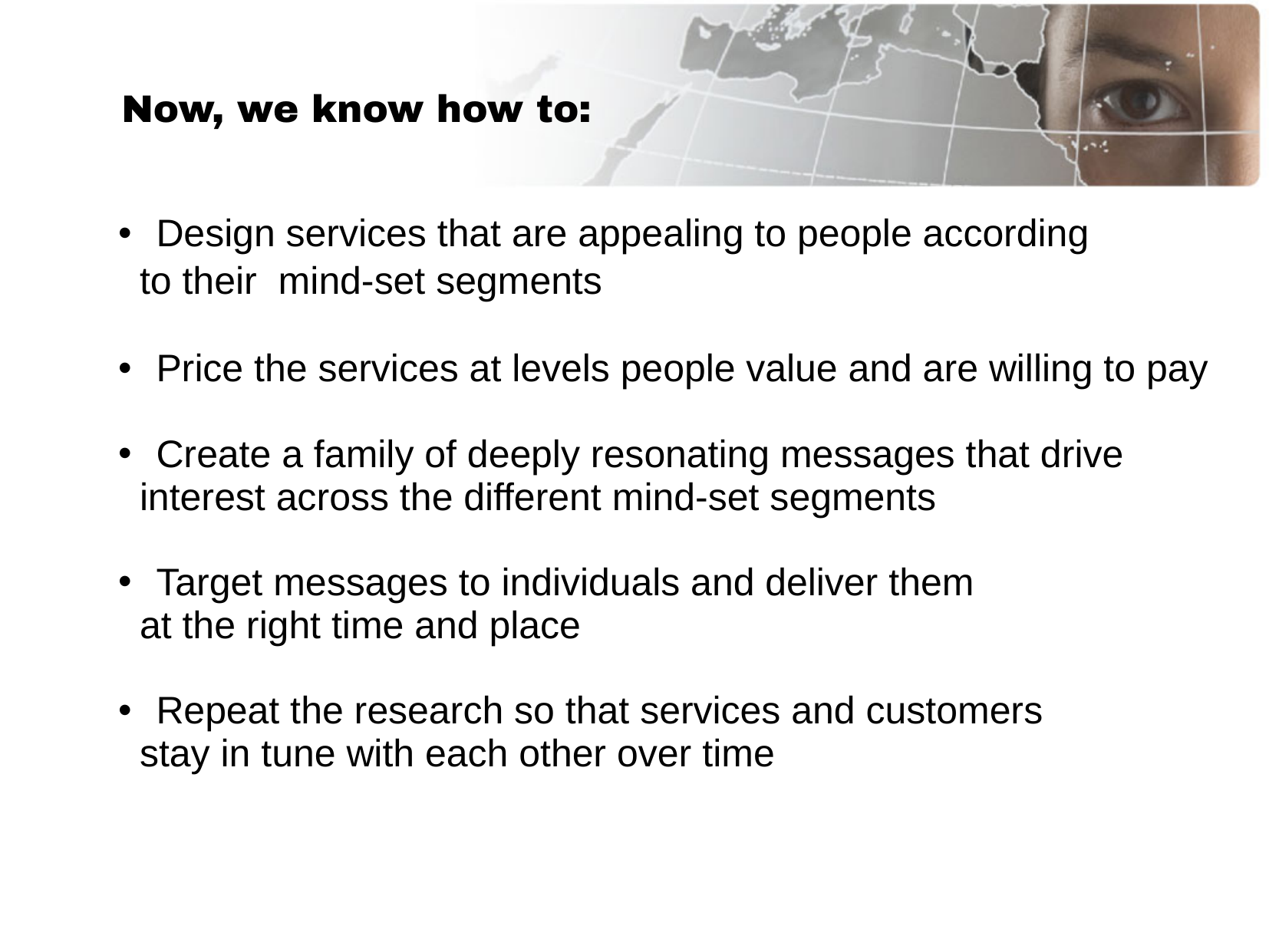

Now, we know how to:
 Design services that are appealing to people according
  to their  mind-set segments

 Price the services at levels people value and are willing to pay

 Create a family of deeply resonating messages that drive
  interest across the different mind-set segments

 Target messages to individuals and deliver them
  at the right time and place

 Repeat the research so that services and customers
  stay in tune with each other over time